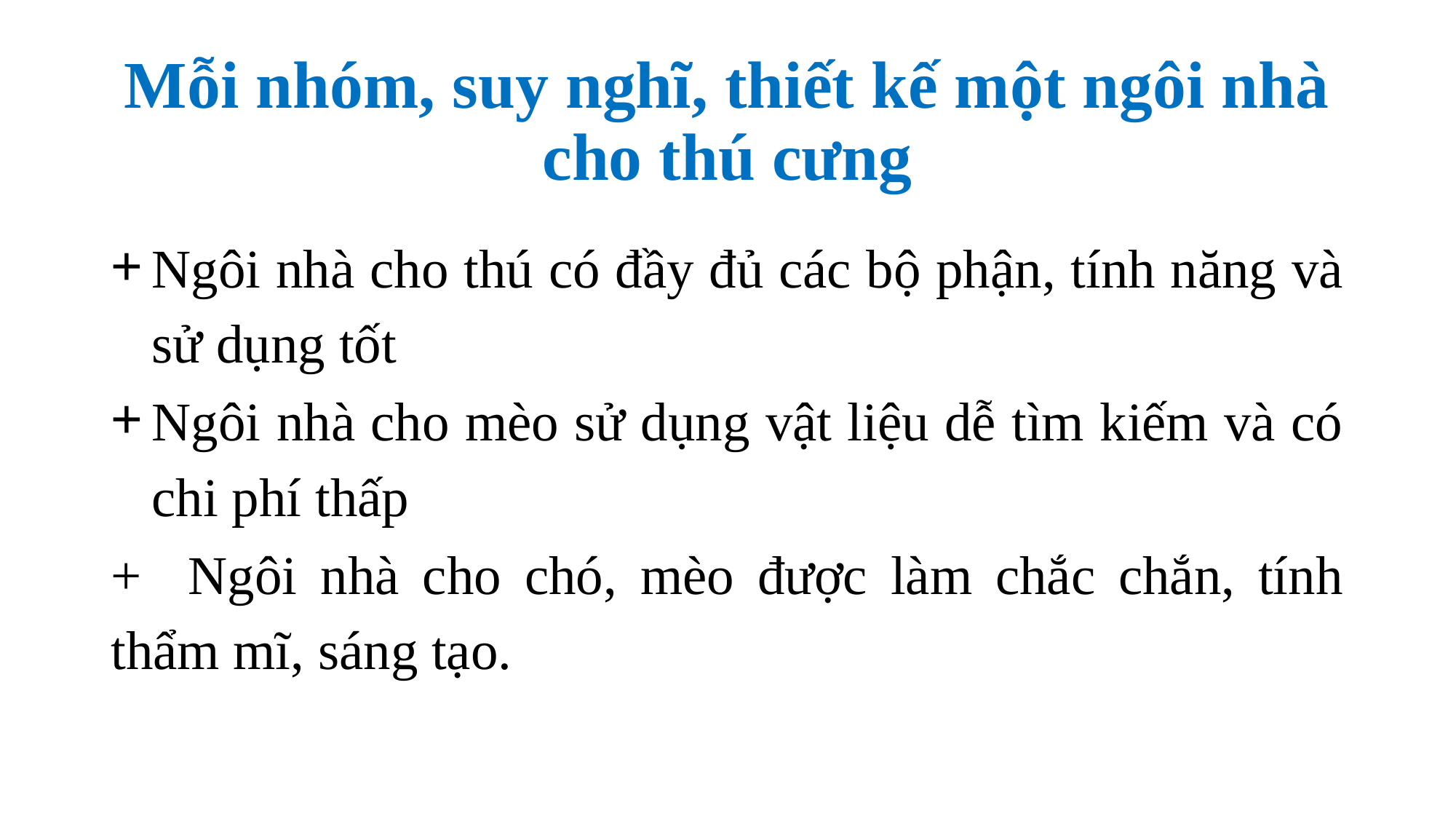

# Mỗi nhóm, suy nghĩ, thiết kế một ngôi nhà cho thú cưng
Ngôi nhà cho thú có đầy đủ các bộ phận, tính năng và sử dụng tốt
Ngôi nhà cho mèo sử dụng vật liệu dễ tìm kiếm và có chi phí thấp
+  Ngôi nhà cho chó, mèo được làm chắc chắn, tính thẩm mĩ, sáng tạo.